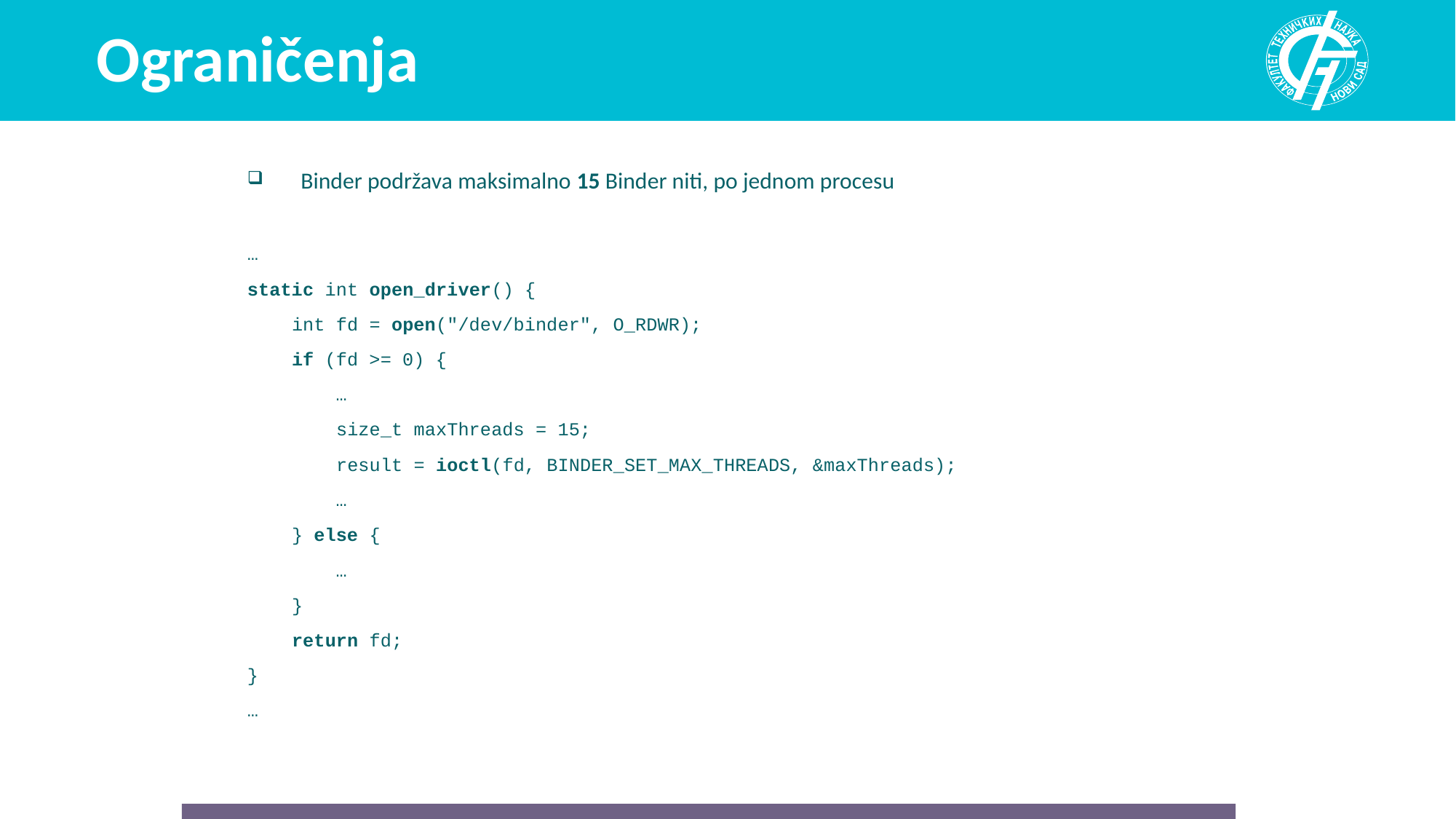

# Ograničenja
Binder podržava maksimalno 15 Binder niti, po jednom procesu

…
static int open_driver() {
    int fd = open("/dev/binder", O_RDWR);
    if (fd >= 0) {
        …
        size_t maxThreads = 15;
        result = ioctl(fd, BINDER_SET_MAX_THREADS, &maxThreads);
        …
    } else {
        …
    }
    return fd;
}
…